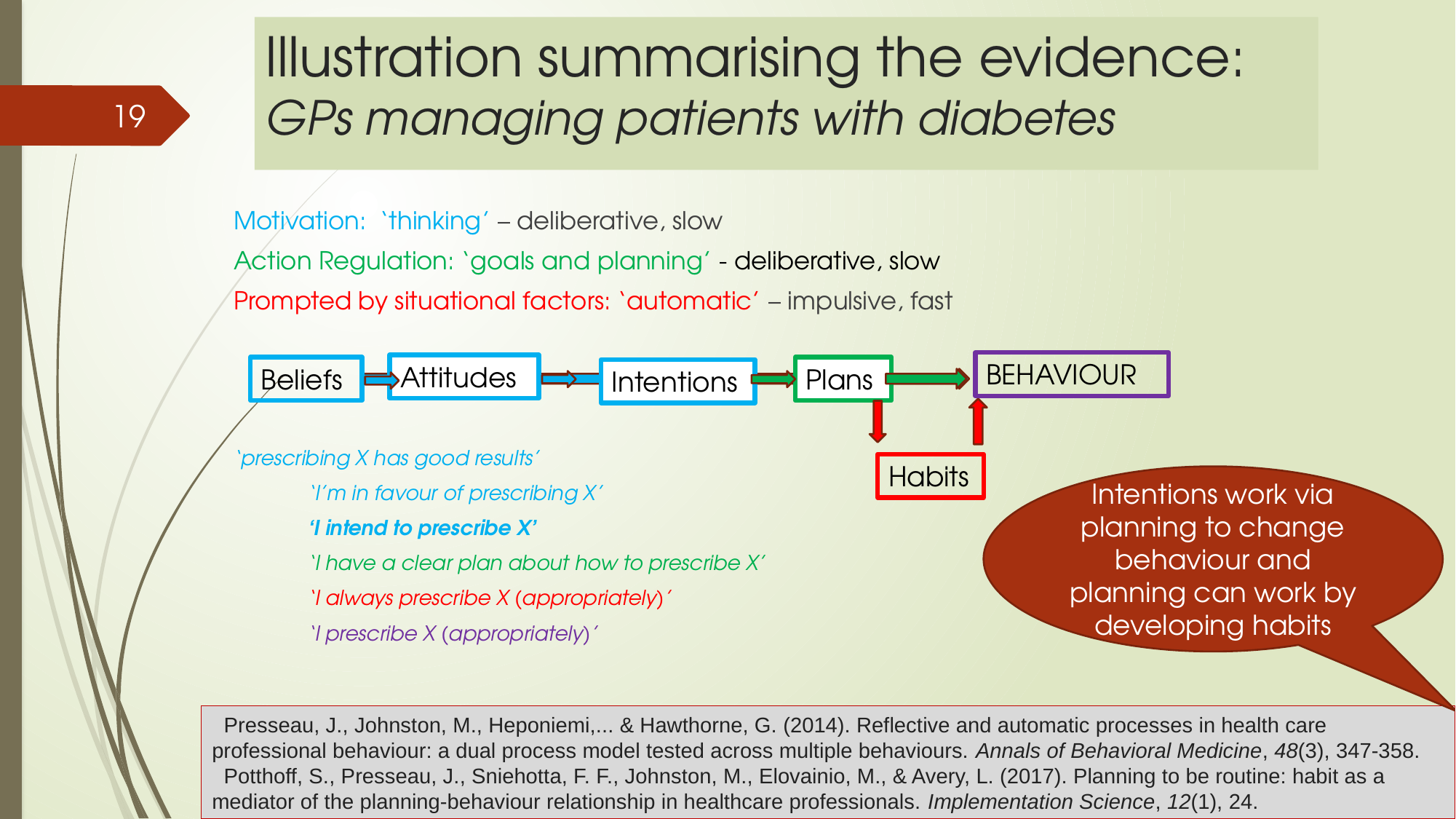

# Illustration summarising the evidence: GPs managing patients with diabetes
19
Motivation:  ‘thinking’ – deliberative, slow
Action Regulation: ‘goals and planning’ - deliberative, slow
Prompted by situational factors: ‘automatic’ – impulsive, fast

‘prescribing X has good results’
	‘I’m in favour of prescribing X’
		‘I intend to prescribe X’
			‘I have a clear plan about how to prescribe X’
				‘I always prescribe X (appropriately)’
					‘I prescribe X (appropriately)’
BEHAVIOUR
Attitudes
Beliefs
Plans
Intentions

Habits

Intentions work via planning to change behaviour and planning can work by developing habits
  Presseau, J., Johnston, M., Heponiemi,... & Hawthorne, G. (2014). Reflective and automatic processes in health care professional behaviour: a dual process model tested across multiple behaviours. Annals of Behavioral Medicine, 48(3), 347-358.
  Potthoff, S., Presseau, J., Sniehotta, F. F., Johnston, M., Elovainio, M., & Avery, L. (2017). Planning to be routine: habit as a mediator of the planning-behaviour relationship in healthcare professionals. Implementation Science, 12(1), 24.